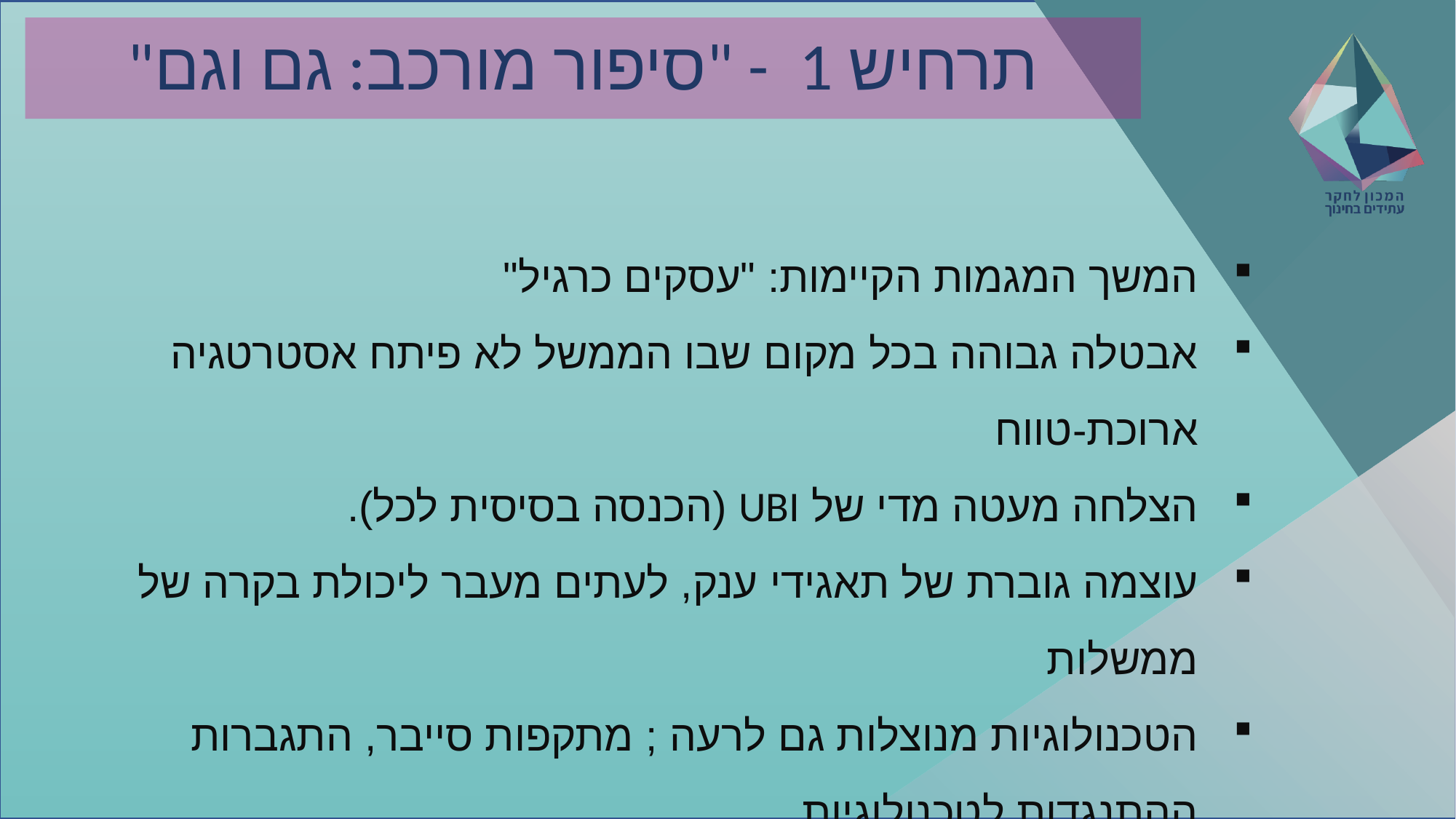

# תרחיש 1  - "סיפור מורכב: גם וגם"
המשך המגמות הקיימות: "עסקים כרגיל"
אבטלה גבוהה בכל מקום שבו הממשל לא פיתח אסטרטגיה ארוכת-טווח
הצלחה מעטה מדי של UBI (הכנסה בסיסית לכל).
עוצמה גוברת של תאגידי ענק, לעתים מעבר ליכולת בקרה של ממשלות
הטכנולוגיות מנוצלות גם לרעה ; מתקפות סייבר, התגברות ההתנגדות לטכנולוגיות
23